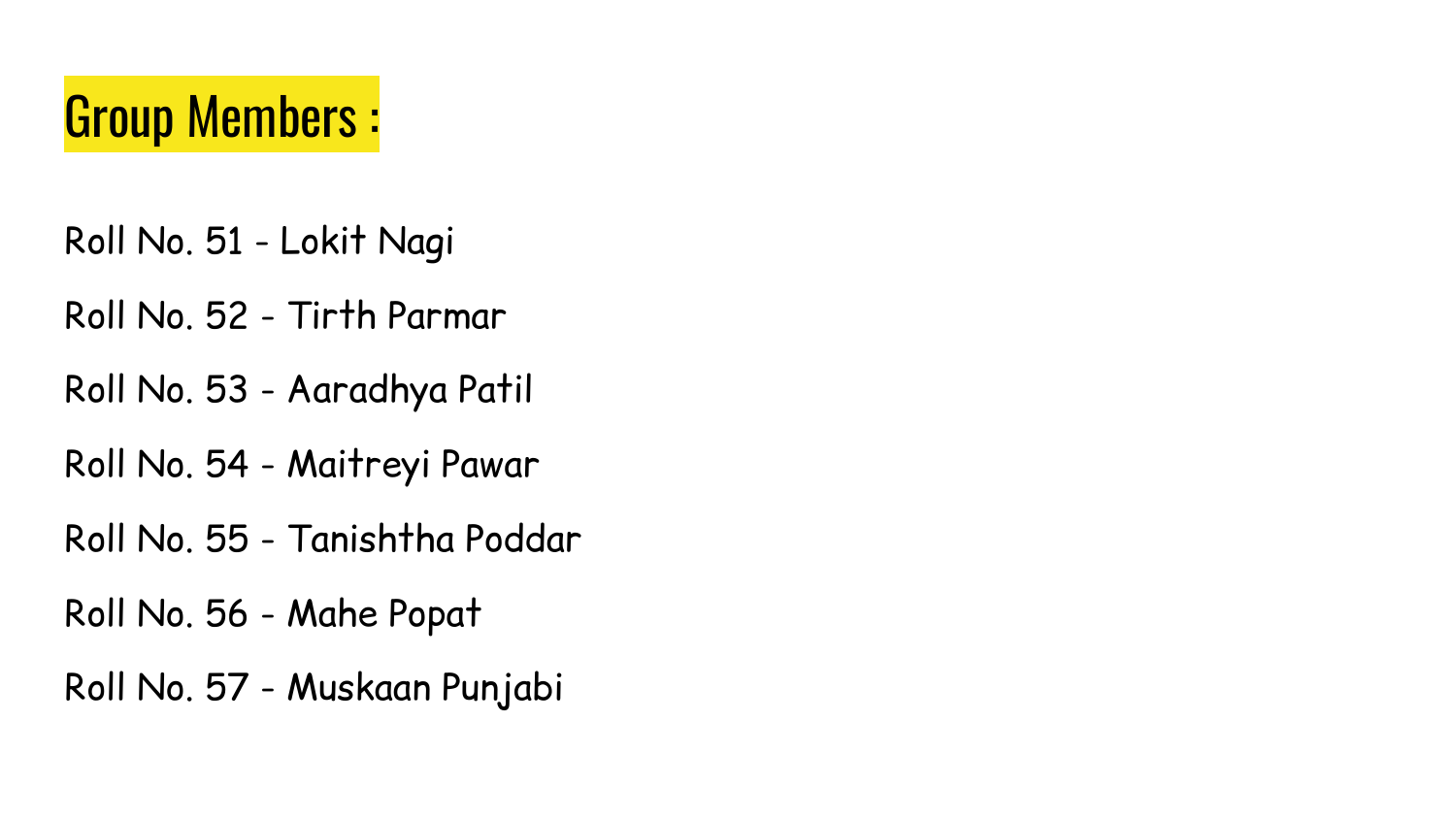

# Group Members :
Roll No. 51 - Lokit Nagi
Roll No. 52 - Tirth Parmar
Roll No. 53 - Aaradhya Patil
Roll No. 54 - Maitreyi Pawar
Roll No. 55 - Tanishtha Poddar
Roll No. 56 - Mahe Popat
Roll No. 57 - Muskaan Punjabi